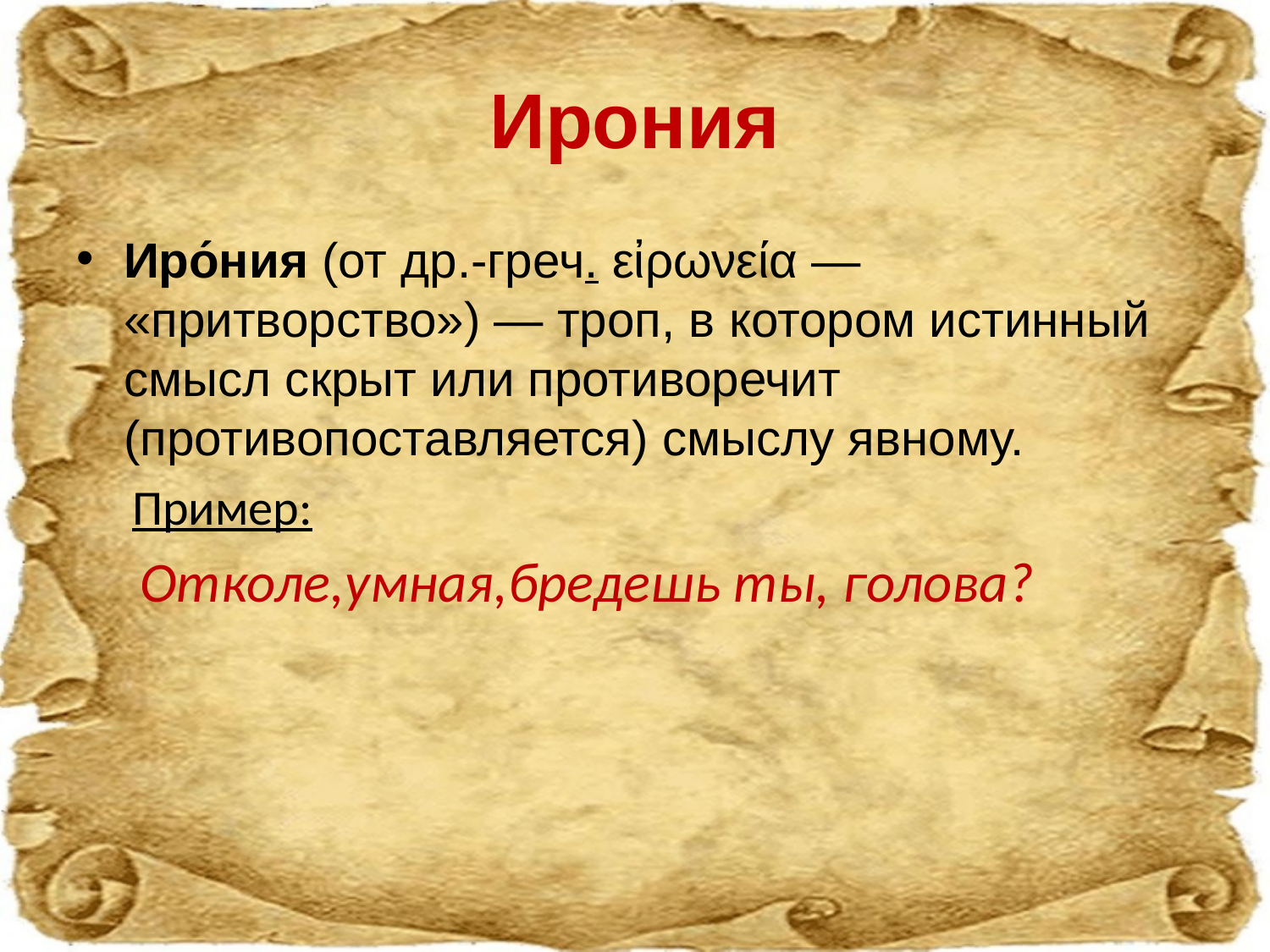

# Ирония
Иро́ния (от др.-греч. εἰρωνεία — «притворство») — троп, в котором истинный смысл скрыт или противоречит (противопоставляется) смыслу явному.
     Пример:
     Отколе,умная,бредешь ты, голова?